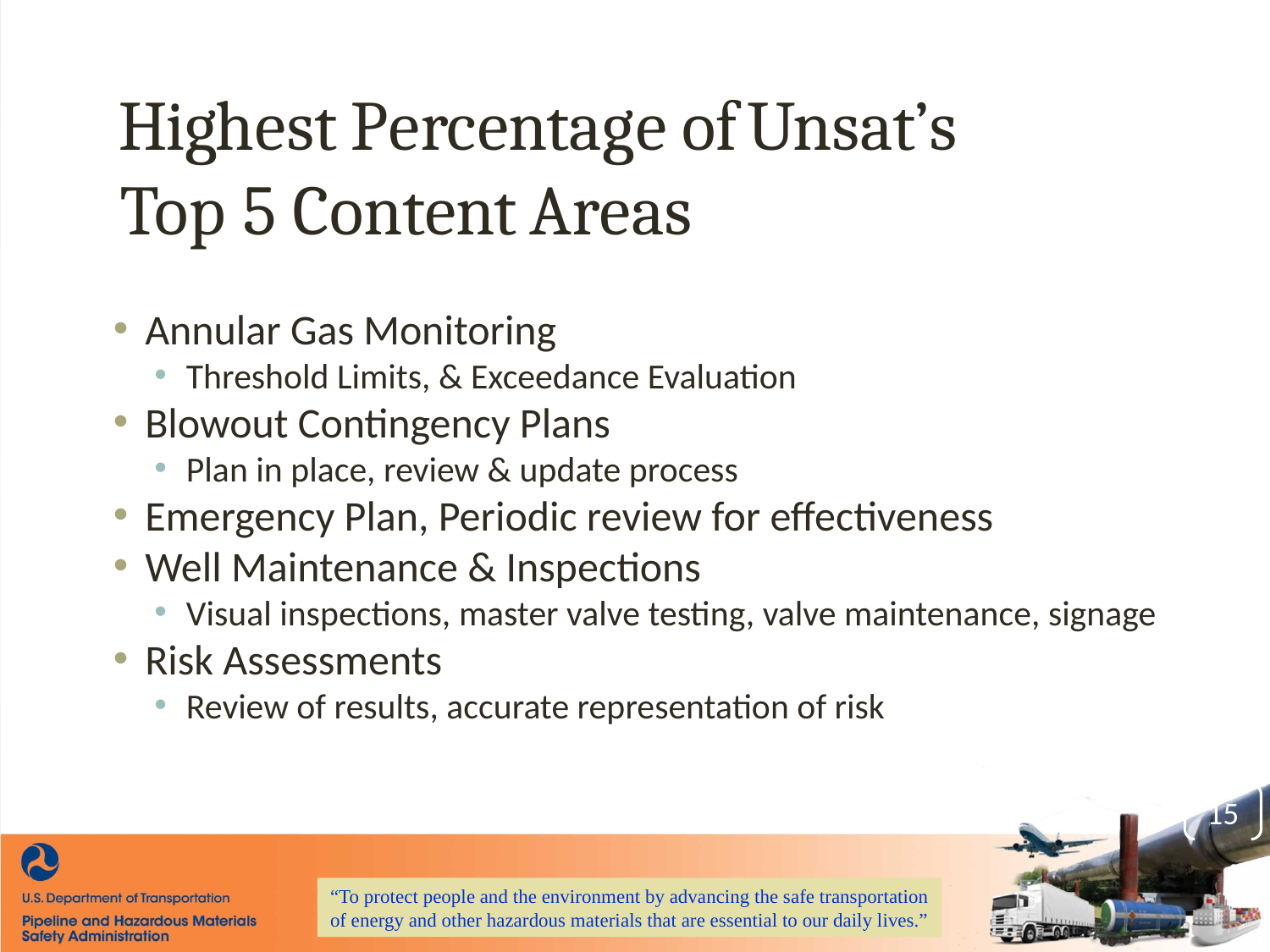

# Highest Percentage of Unsat’s Top 5 Content Areas
Annular Gas Monitoring
Threshold Limits, & Exceedance Evaluation
Blowout Contingency Plans
Plan in place, review & update process
Emergency Plan, Periodic review for effectiveness
Well Maintenance & Inspections
Visual inspections, master valve testing, valve maintenance, signage
Risk Assessments
Review of results, accurate representation of risk
15